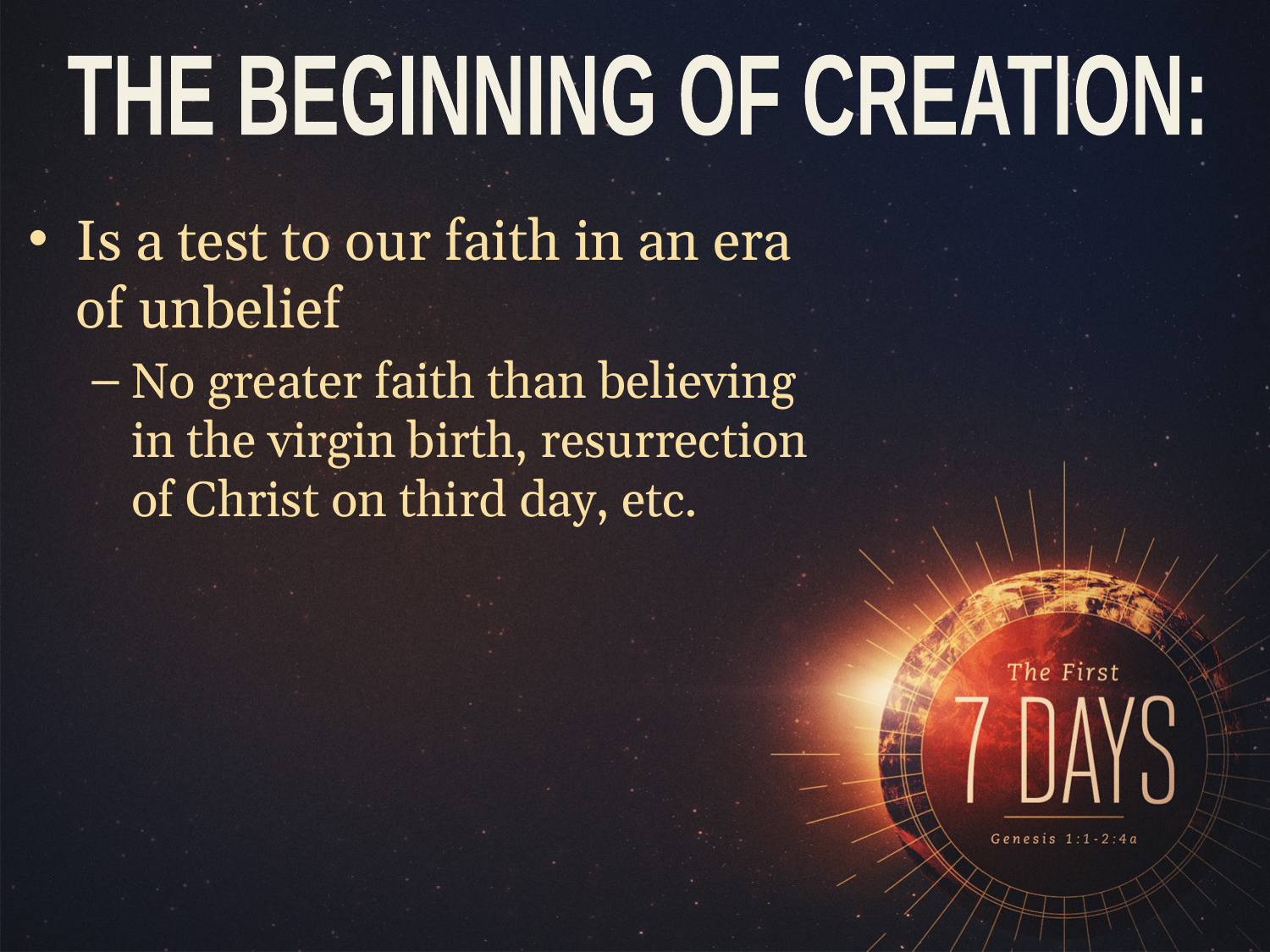

THE BEGINNING OF CREATION:
Is a test to our faith in an era of unbelief
No greater faith than believing in the virgin birth, resurrection of Christ on third day, etc.